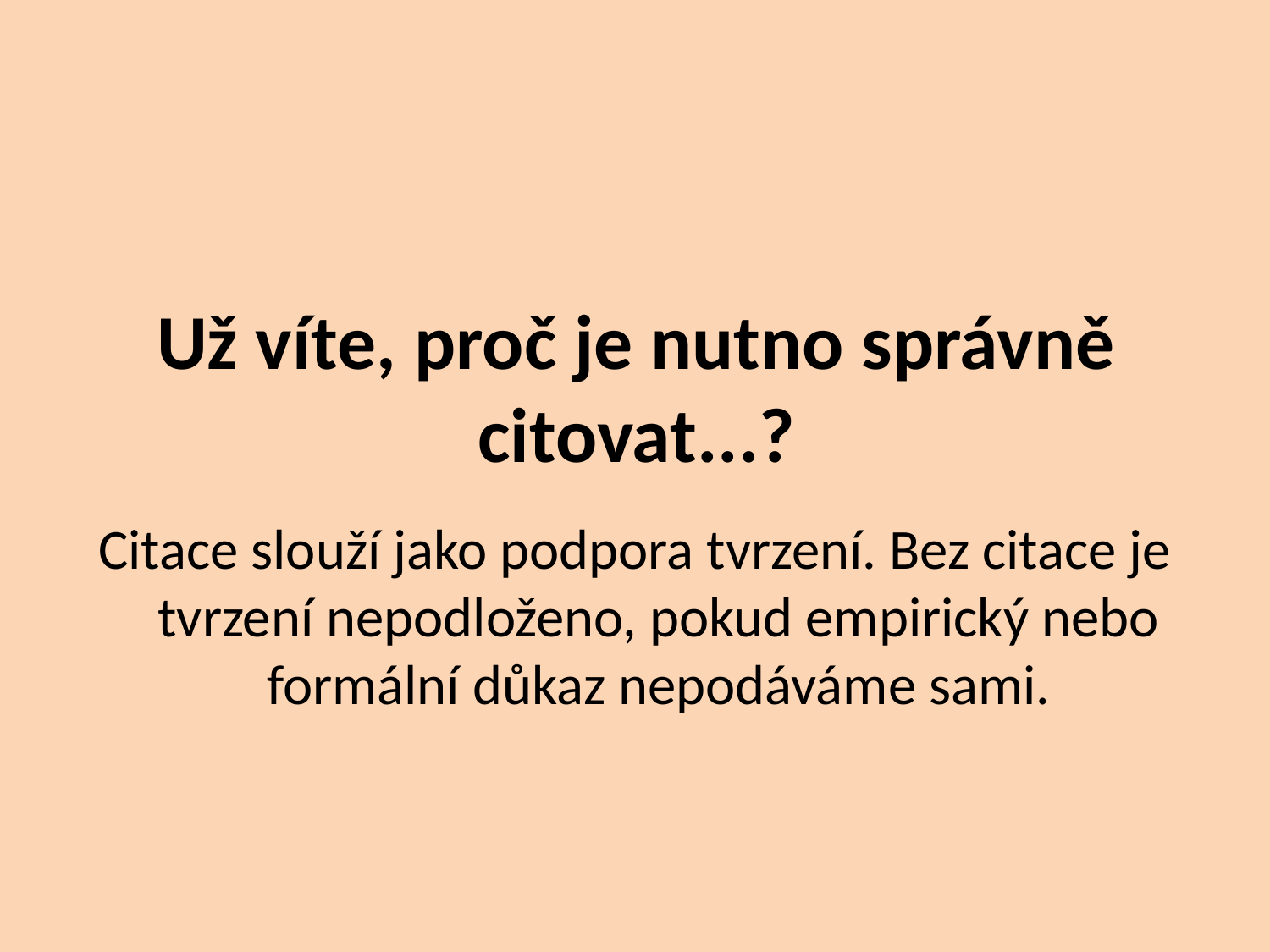

# Už víte, proč je nutno správně citovat...?
Citace slouží jako podpora tvrzení. Bez citace je tvrzení nepodloženo, pokud empirický nebo formální důkaz nepodáváme sami.